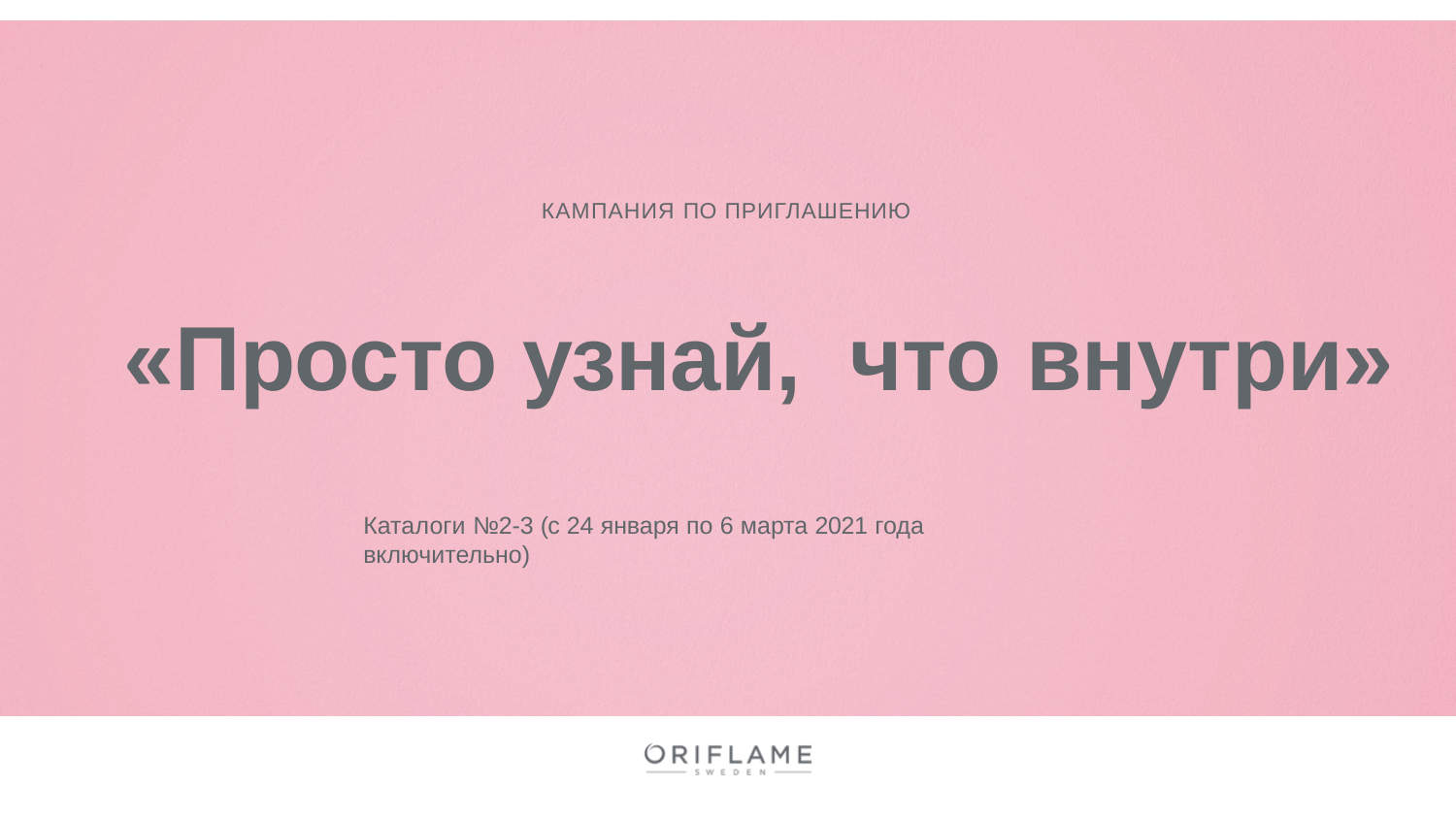

КАМПАНИЯ ПО ПРИГЛАШЕНИЮ
# «Просто узнай,  что внутри»
Каталоги №2-3 (с 24 января по 6 марта 2021 года включительно)